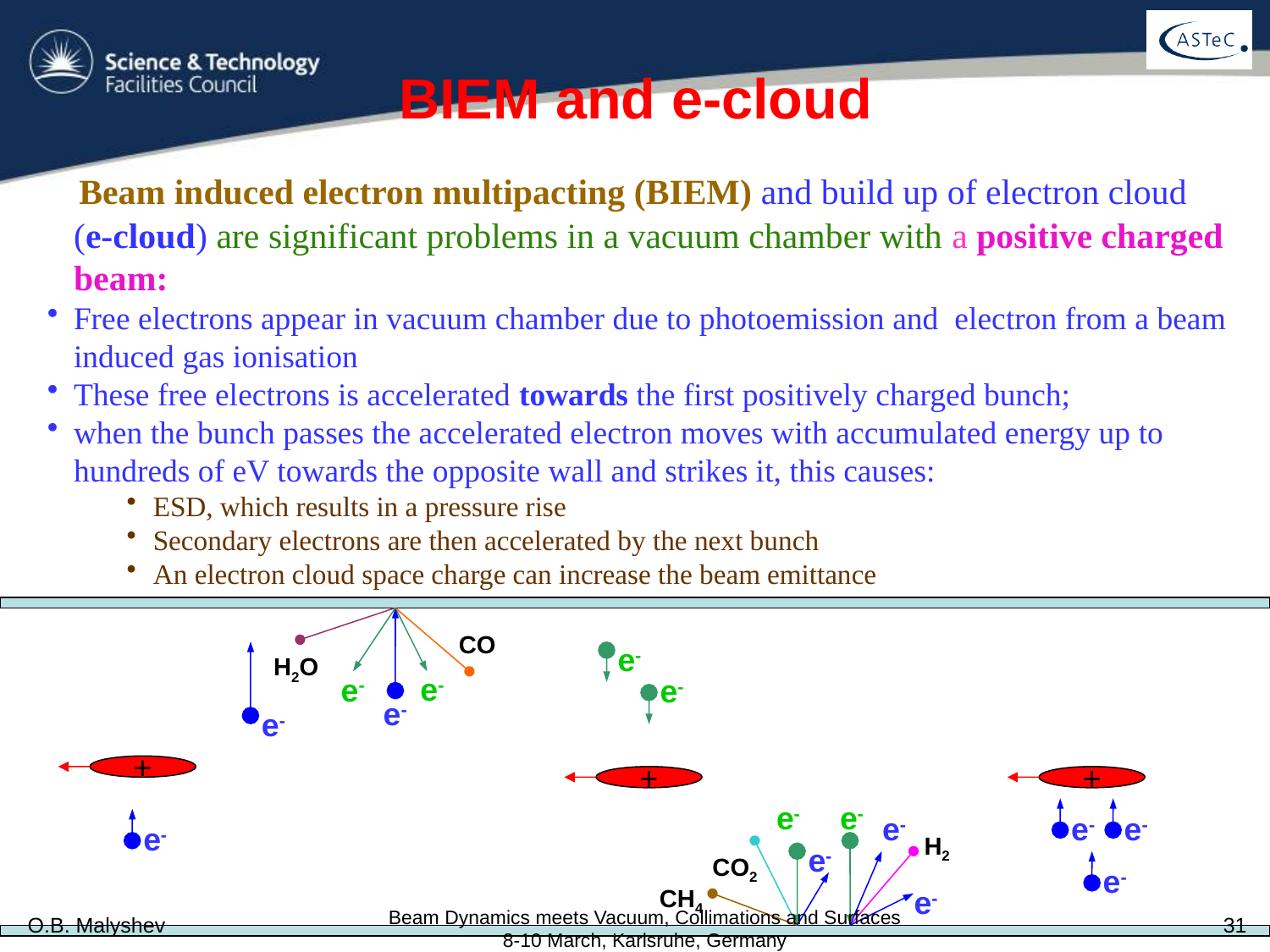

# BIEM and e-cloud
   Beam induced electron multipacting (BIEM) and build up of electron cloud (e-cloud) are significant problems in a vacuum chamber with a positive charged beam:
Free electrons appear in vacuum chamber due to photoemission and  electron from a beam induced gas ionisation
These free electrons is accelerated towards the first positively charged bunch;
when the bunch passes the accelerated electron moves with accumulated energy up to hundreds of eV towards the opposite wall and strikes it, this causes:
ESD, which results in a pressure rise
Secondary electrons are then accelerated by the next bunch
An electron cloud space charge can increase the beam emittance

CO
e-

H2O
e-
e-
e-

e-
e-
+

+
+

e-
e-

e-
e-
e-
e-
H2

e-

CO2

e-

CH4
e-

Beam Dynamics meets Vacuum, Collimations and Surfaces 8-10 March, Karlsruhe, Germany
O.B. Malyshev
31